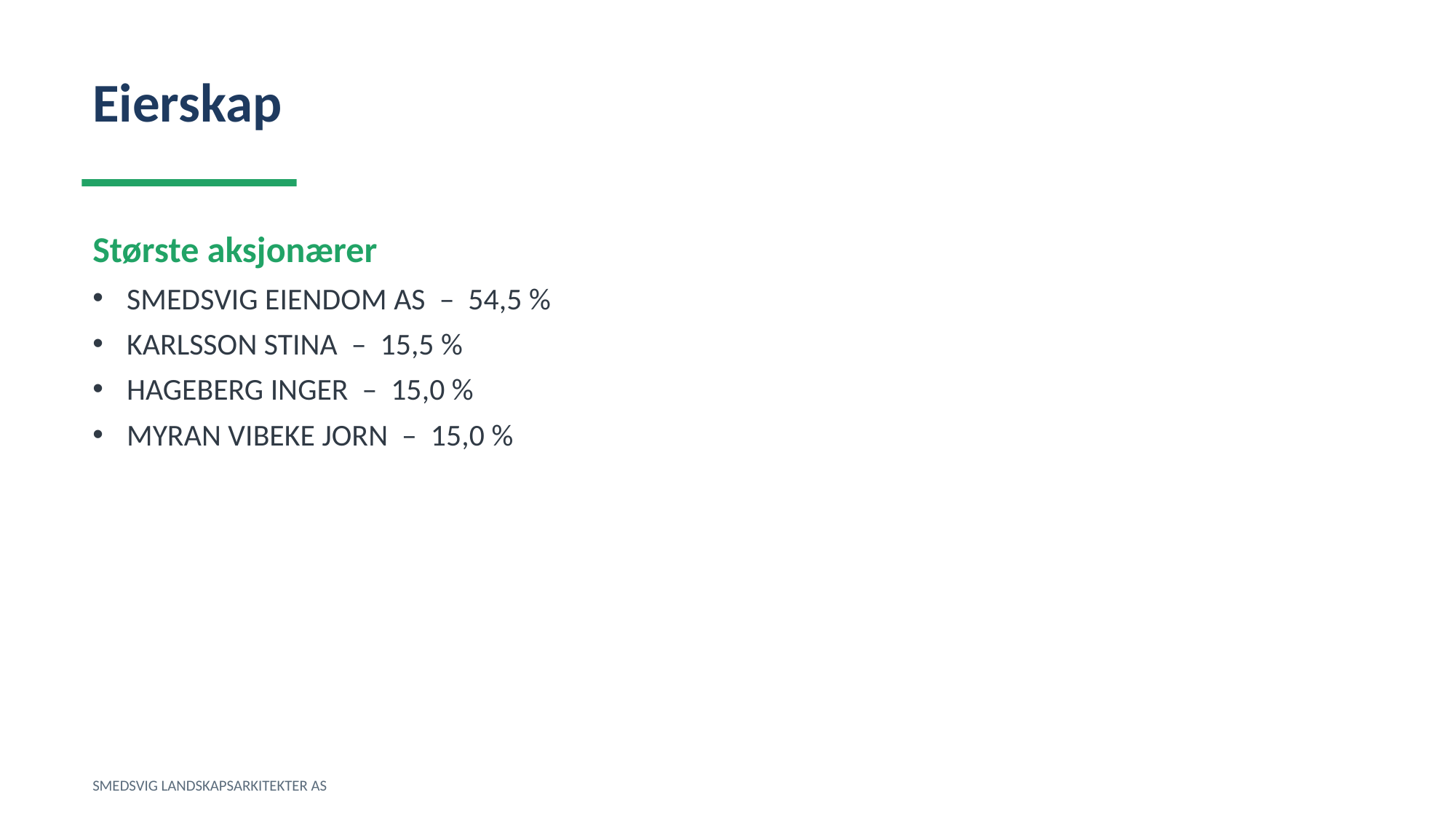

Eierskap

Største aksjonærer
SMEDSVIG EIENDOM AS  –  54,5 %
KARLSSON STINA  –  15,5 %
HAGEBERG INGER  –  15,0 %
MYRAN VIBEKE JORN  –  15,0 %
SMEDSVIG LANDSKAPSARKITEKTER AS